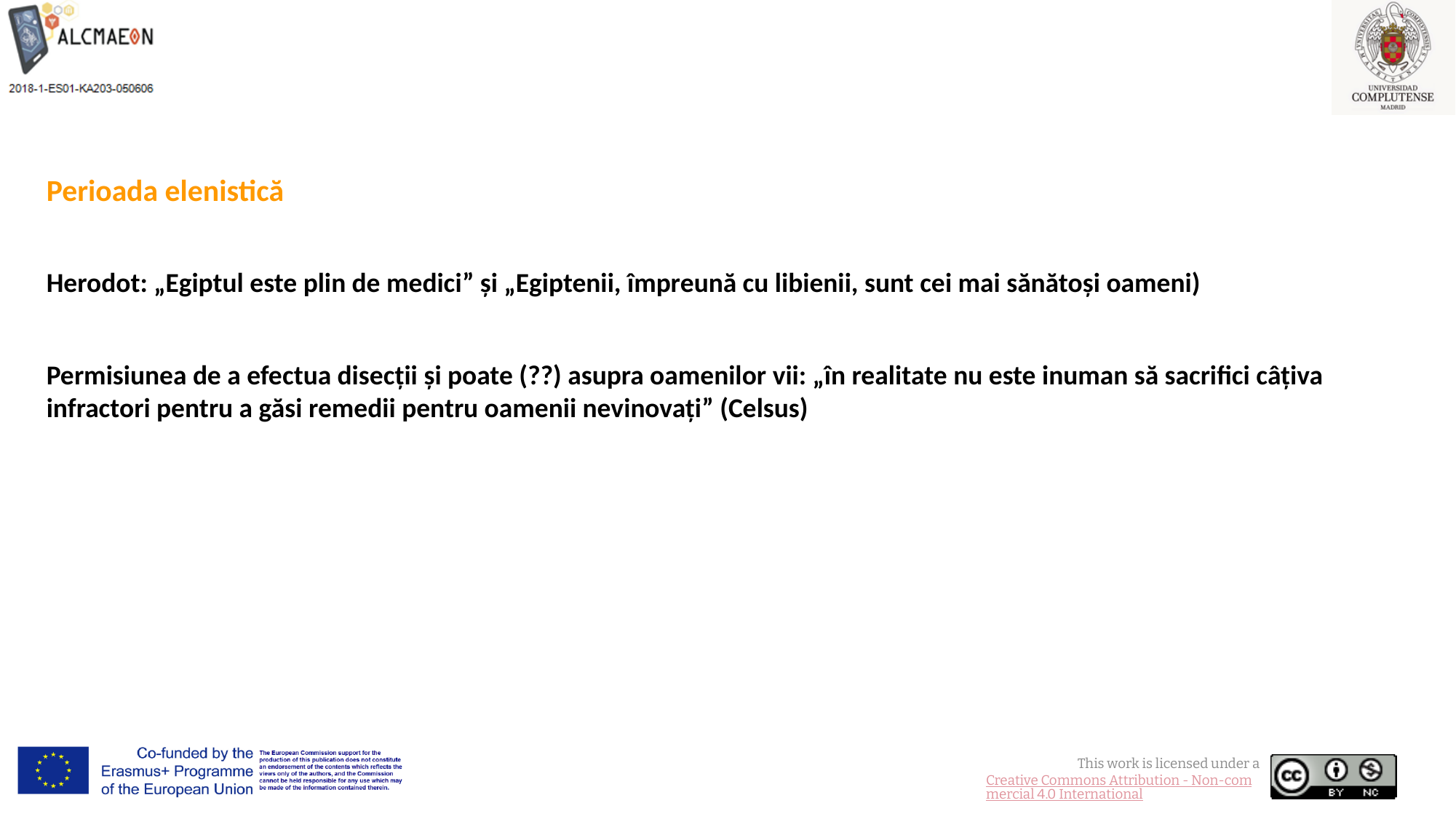

Perioada elenistică

Herodot: „Egiptul este plin de medici” și „Egiptenii, împreună cu libienii, sunt cei mai sănătoși oameni)

Permisiunea de a efectua disecții și poate (??) asupra oamenilor vii: „în realitate nu este inuman să sacrifici câțiva infractori pentru a găsi remedii pentru oamenii nevinovați” (Celsus)